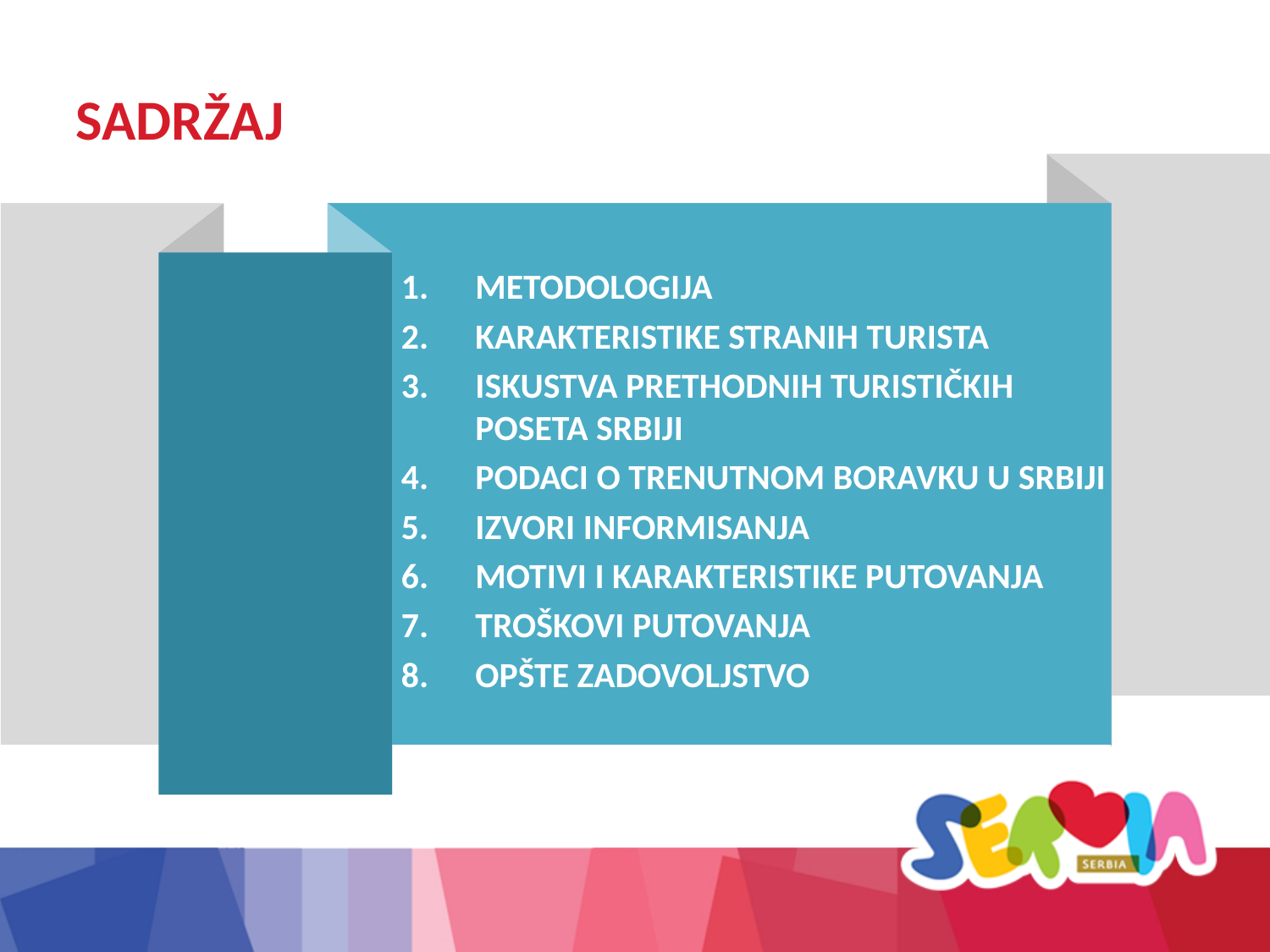

SADRŽAJ

METODOLOGIJA
KARAKTERISTIKE STRANIH TURISTA
ISKUSTVA PRETHODNIH TURISTIČKIH POSETA SRBIJI
PODACI O TRENUTNOM BORAVKU U SRBIJI
IZVORI INFORMISANJA
MOTIVI I KARAKTERISTIKE PUTOVANJA
TROŠKOVI PUTOVANJA
OPŠTE ZADOVOLJSTVO